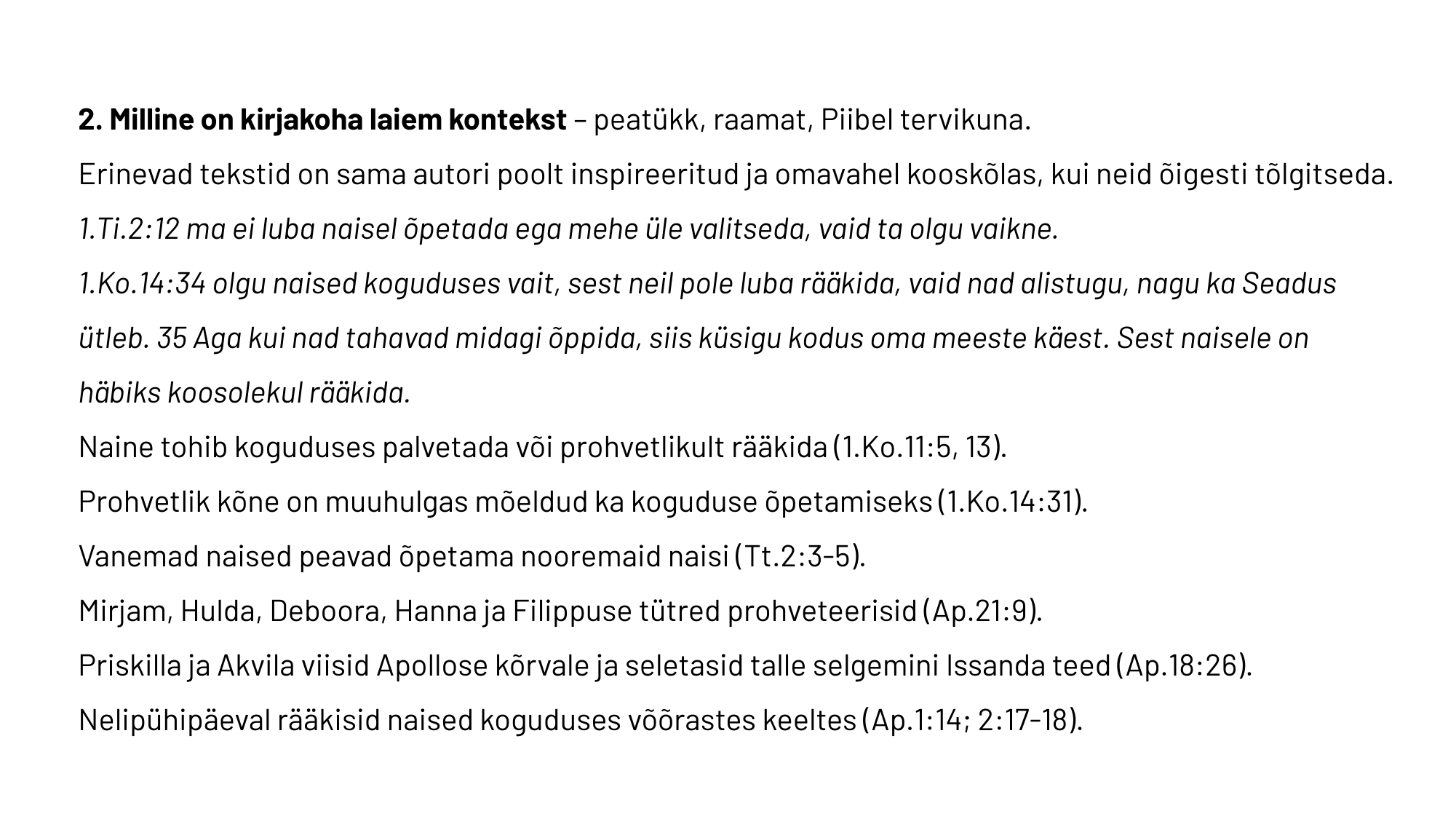

2. Milline on kirjakoha laiem kontekst – peatükk, raamat, Piibel tervikuna.
Erinevad tekstid on sama autori poolt inspireeritud ja omavahel kooskõlas, kui neid õigesti tõlgitseda.
1.Ti.2:12 ma ei luba naisel õpetada ega mehe üle valitseda, vaid ta olgu vaikne.
1.Ko.14:34 olgu naised koguduses vait, sest neil pole luba rääkida, vaid nad alistugu, nagu ka Seadus ütleb. 35 Aga kui nad tahavad midagi õppida, siis küsigu kodus oma meeste käest. Sest naisele on häbiks koosolekul rääkida.
Naine tohib koguduses palvetada või prohvetlikult rääkida (1.Ko.11:5, 13).
Prohvetlik kõne on muuhulgas mõeldud ka koguduse õpetamiseks (1.Ko.14:31).
Vanemad naised peavad õpetama nooremaid naisi (Tt.2:3-5).
Mirjam, Hulda, Deboora, Hanna ja Filippuse tütred prohveteerisid (Ap.21:9).
Priskilla ja Akvila viisid Apollose kõrvale ja seletasid talle selgemini Issanda teed (Ap.18:26).
Nelipühipäeval rääkisid naised koguduses võõrastes keeltes (Ap.1:14; 2:17-18).